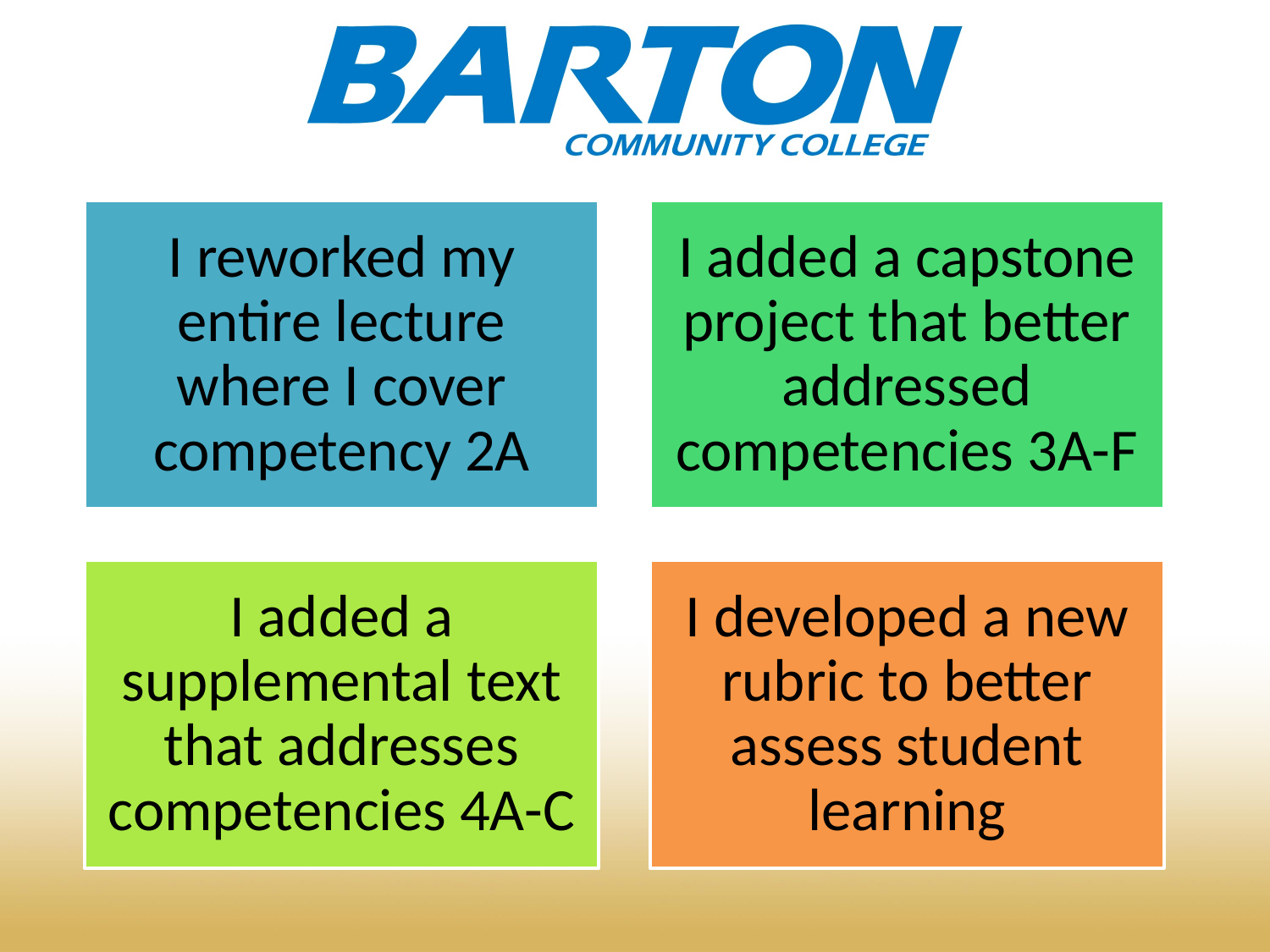

I reworked my entire lecture where I cover competency 2A
I added a capstone project that better addressed competencies 3A-F
I added a supplemental text that addresses competencies 4A-C
I developed a new rubric to better assess student learning